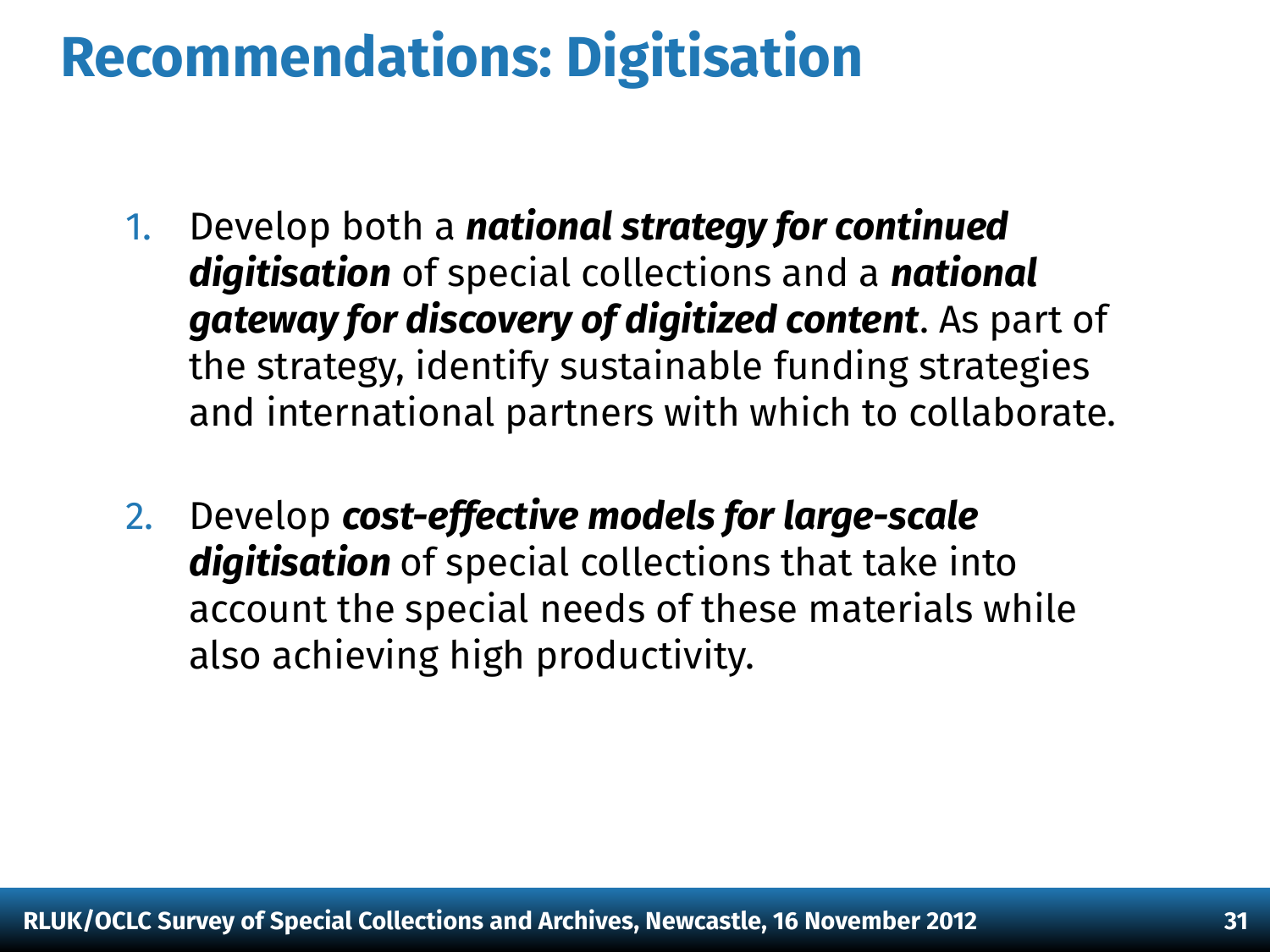

# Recommendations: Digitisation
Develop both a national strategy for continued digitisation of special collections and a national gateway for discovery of digitized content. As part of the strategy, identify sustainable funding strategies and international partners with which to collaborate.

Develop cost-effective models for large-scale digitisation of special collections that take into account the special needs of these materials while also achieving high productivity.